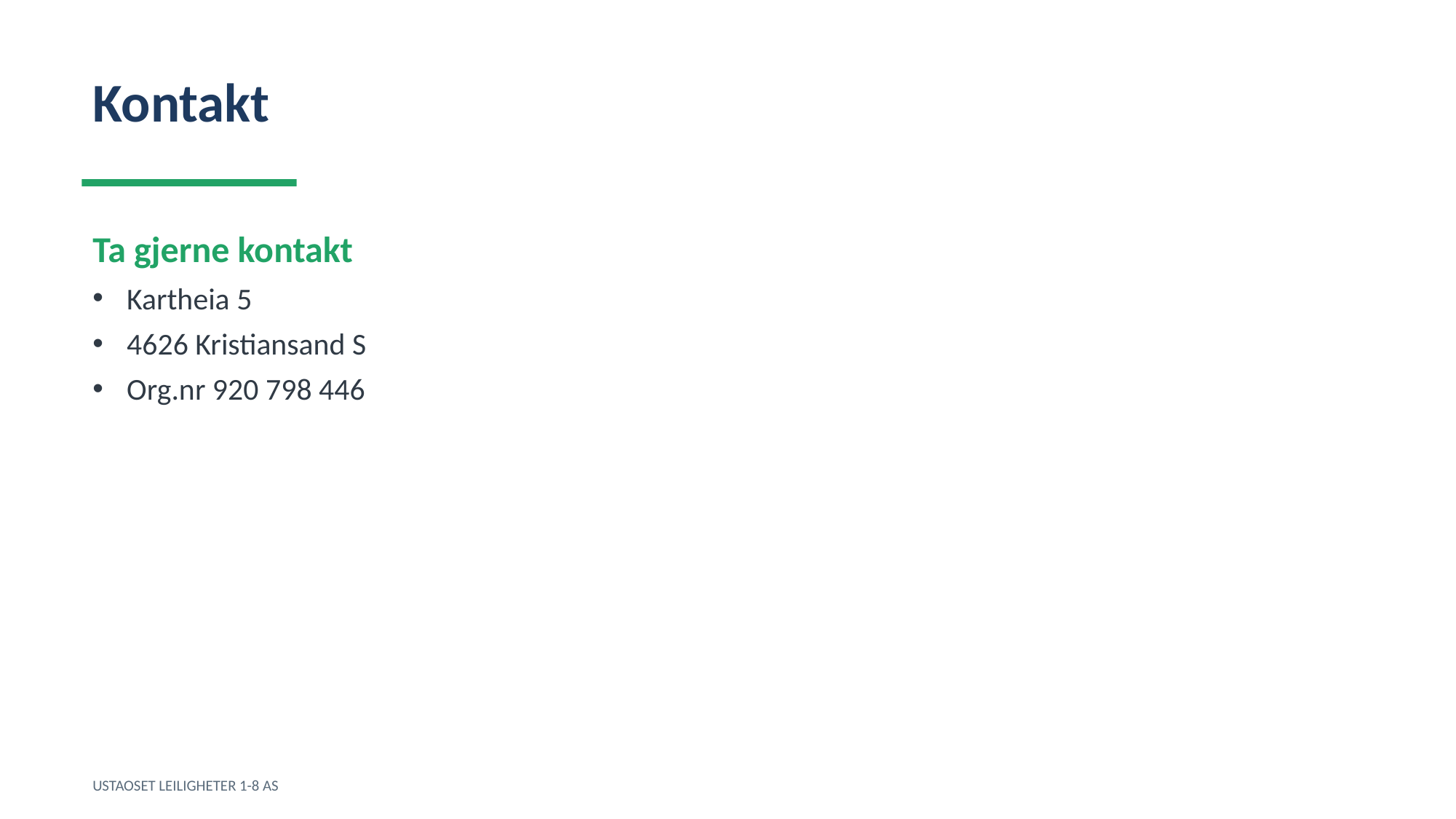

Kontakt

Ta gjerne kontakt
Kartheia 5
4626 Kristiansand S
Org.nr 920 798 446
USTAOSET LEILIGHETER 1-8 AS